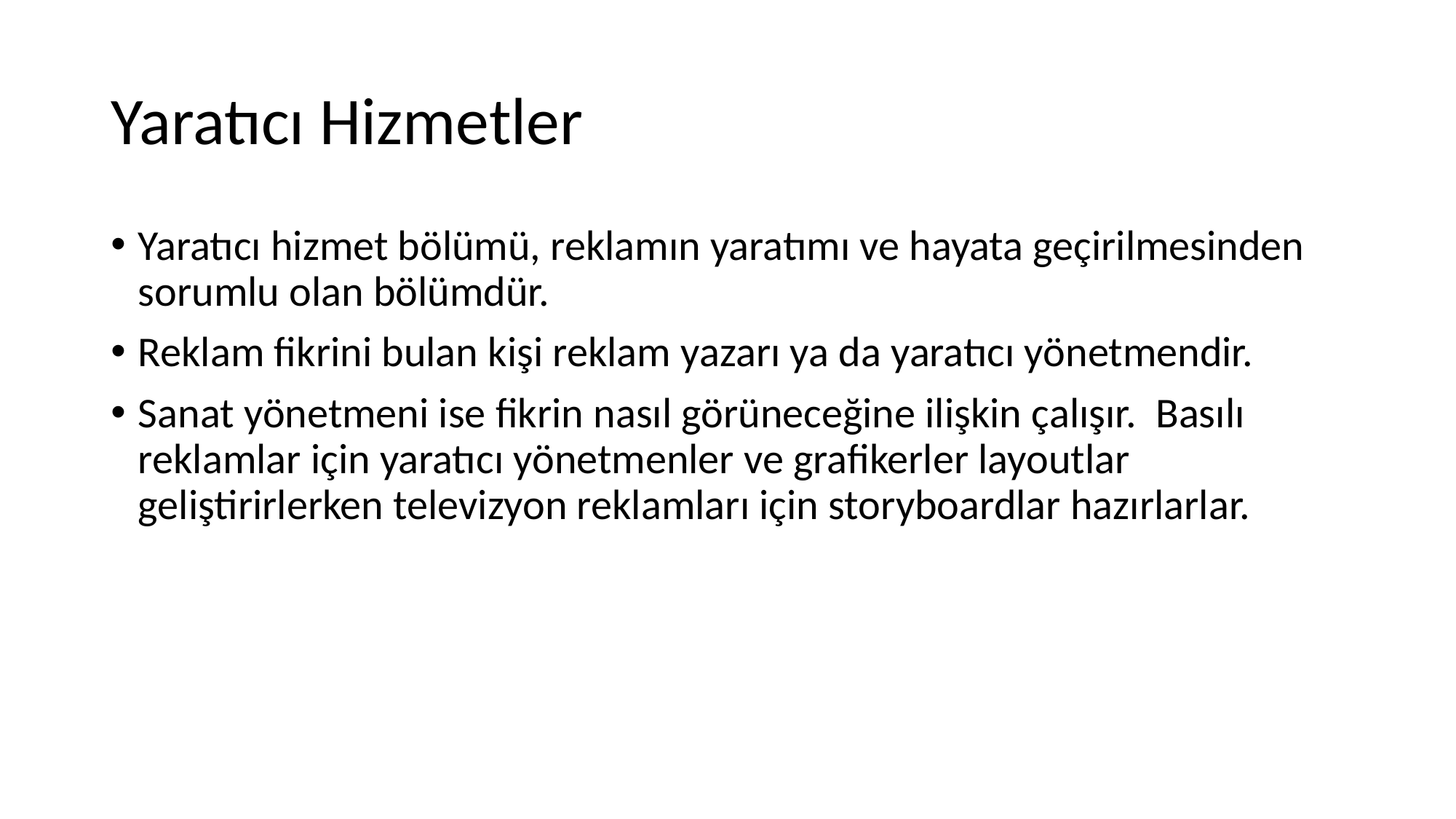

# Yaratıcı Hizmetler
Yaratıcı hizmet bölümü, reklamın yaratımı ve hayata geçirilmesinden sorumlu olan bölümdür.
Reklam fikrini bulan kişi reklam yazarı ya da yaratıcı yönetmendir.
Sanat yönetmeni ise fikrin nasıl görüneceğine ilişkin çalışır.  Basılı reklamlar için yaratıcı yönetmenler ve grafikerler layoutlar geliştirirlerken televizyon reklamları için storyboardlar hazırlarlar.